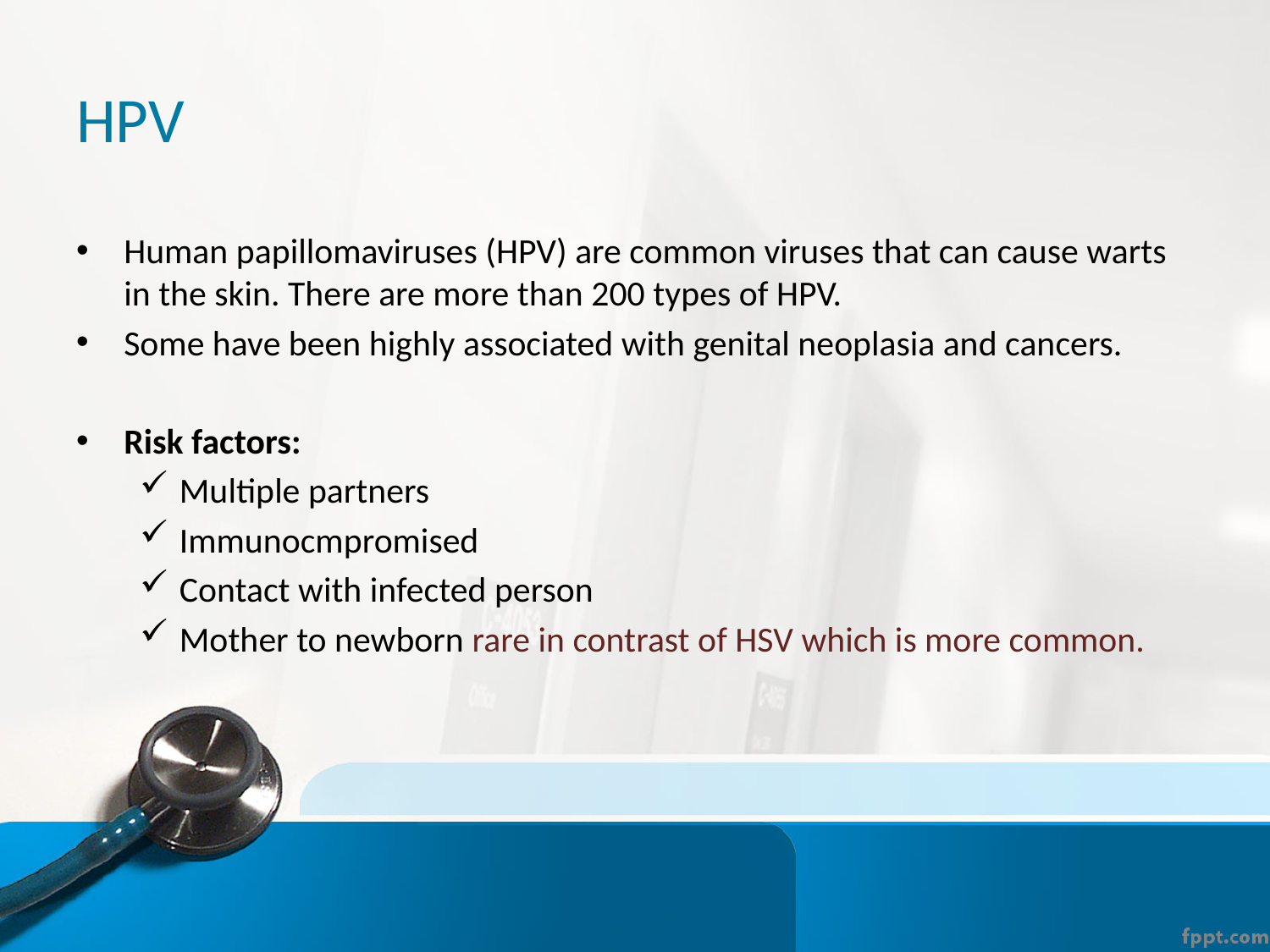

# HPV
Human papillomaviruses (HPV) are common viruses that can cause warts in the skin. There are more than 200 types of HPV.
Some have been highly associated with genital neoplasia and cancers.

Risk factors:
Multiple partners
Immunocmpromised
Contact with infected person
Mother to newborn rare in contrast of HSV which is more common.